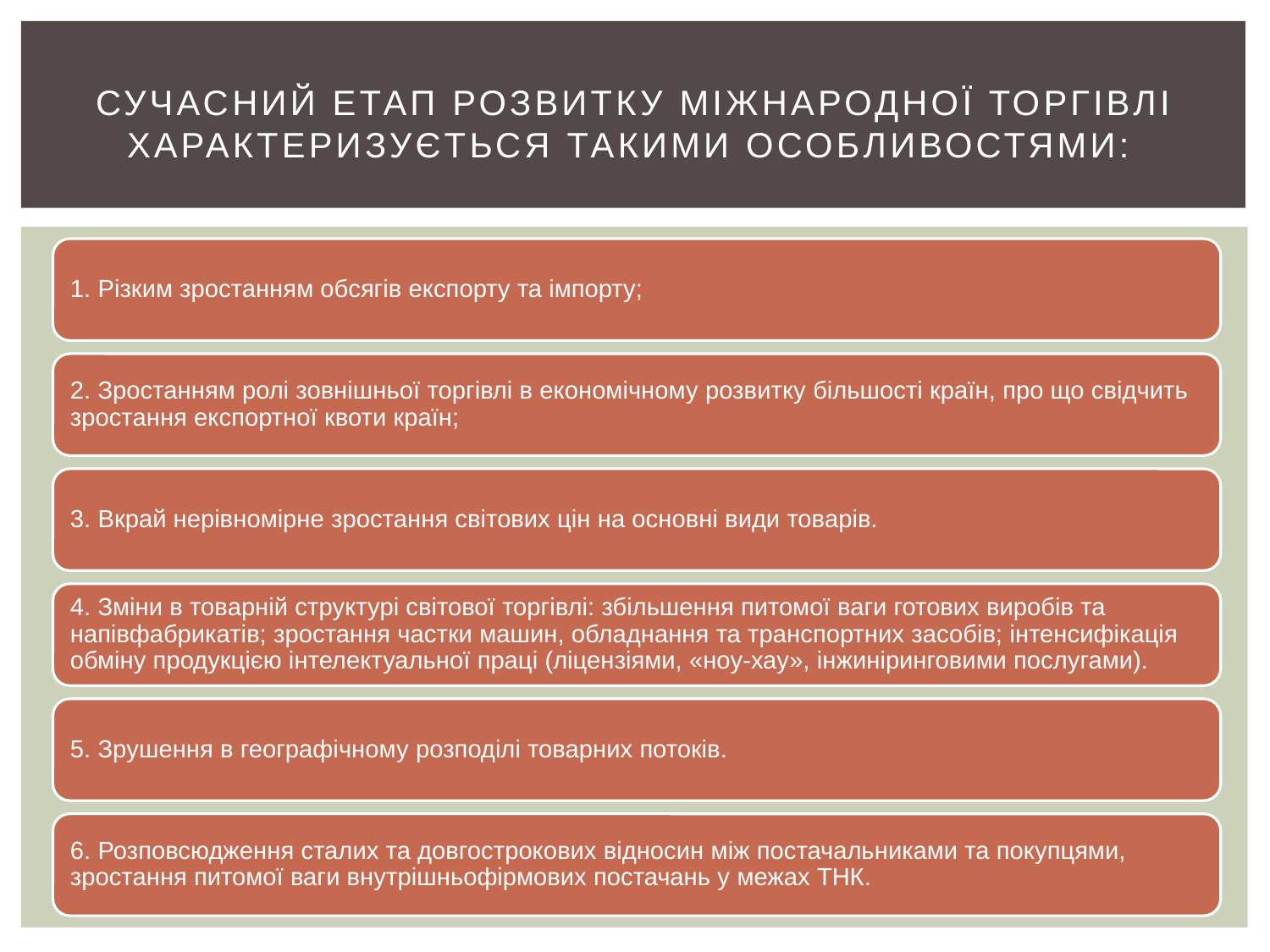

# Сучасний етап розвитку міжнародної торгівлі характеризується такими особливостями:
1. Різким зростанням обсягів експорту та імпорту;
2. Зростанням ролі зовнішньої торгівлі в економічному розвитку більшості країн, про що свідчить зростання експортної квоти країн;
3. Вкрай нерівномірне зростання світових цін на основні види товарів.
4. Зміни в товарній структурі світової торгівлі: збільшення питомої ваги готових виробів та напівфабрикатів; зростання частки машин, обладнання та транспортних засобів; інтенсифікація обміну продукцією інтелектуальної праці (ліцензіями, «ноу-хау», інжиніринговими послугами).
5. Зрушення в географічному розподілі товарних потоків.
6. Розповсюдження сталих та довгострокових відносин між постачальниками та покупцями, зростання питомої ваги внутрішньофірмових постачань у межах ТНК.